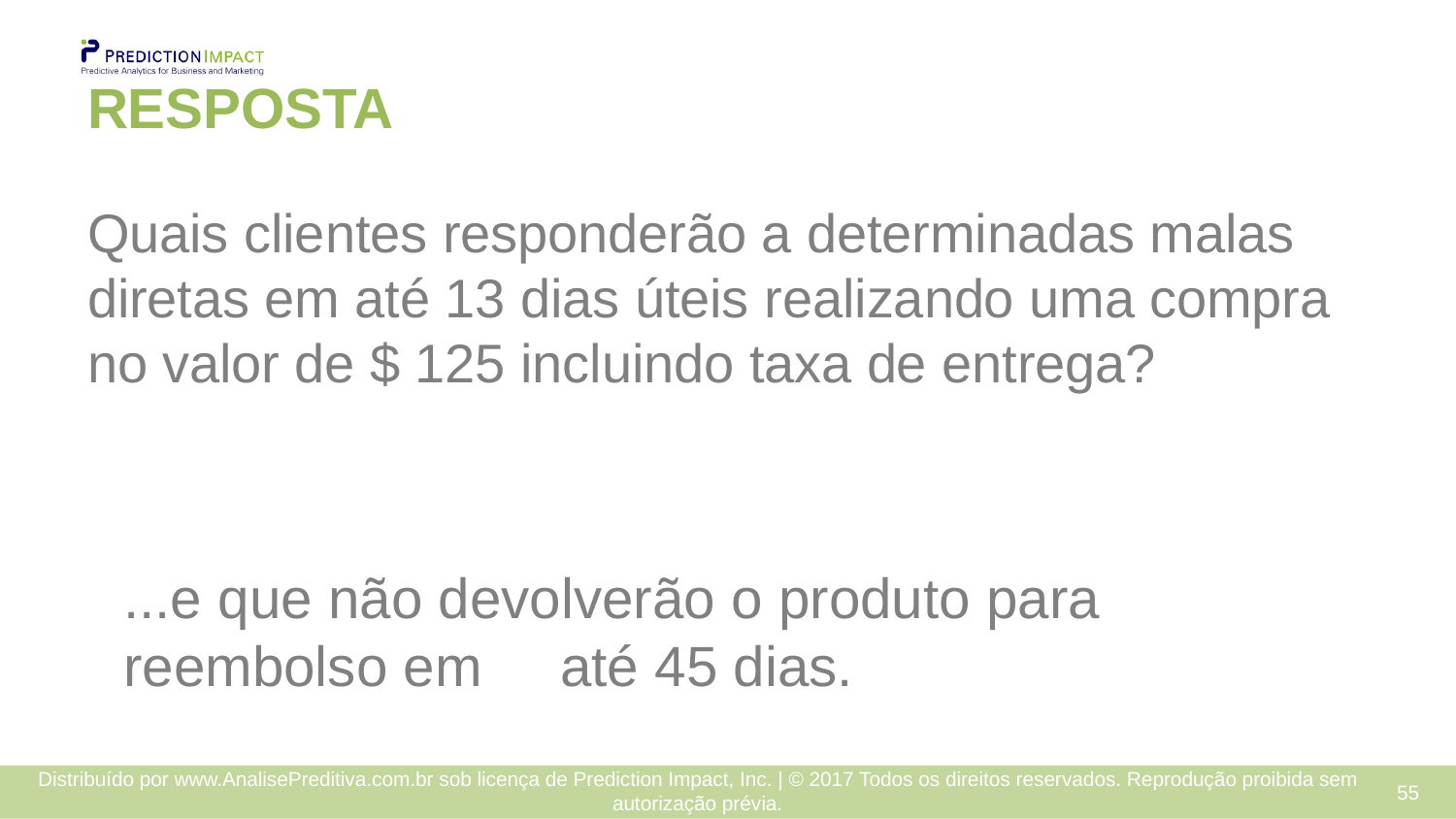

# RESPOSTA
Quais clientes responderão a determinadas malas diretas em até 13 dias úteis realizando uma compra no valor de $ 125 incluindo taxa de entrega?
...e que não devolverão o produto para reembolso em 	até 45 dias.
55
Distribuído por www.AnalisePreditiva.com.br sob licença de Prediction Impact, Inc. | © 2017 Todos os direitos reservados. Reprodução proibida sem autorização prévia.